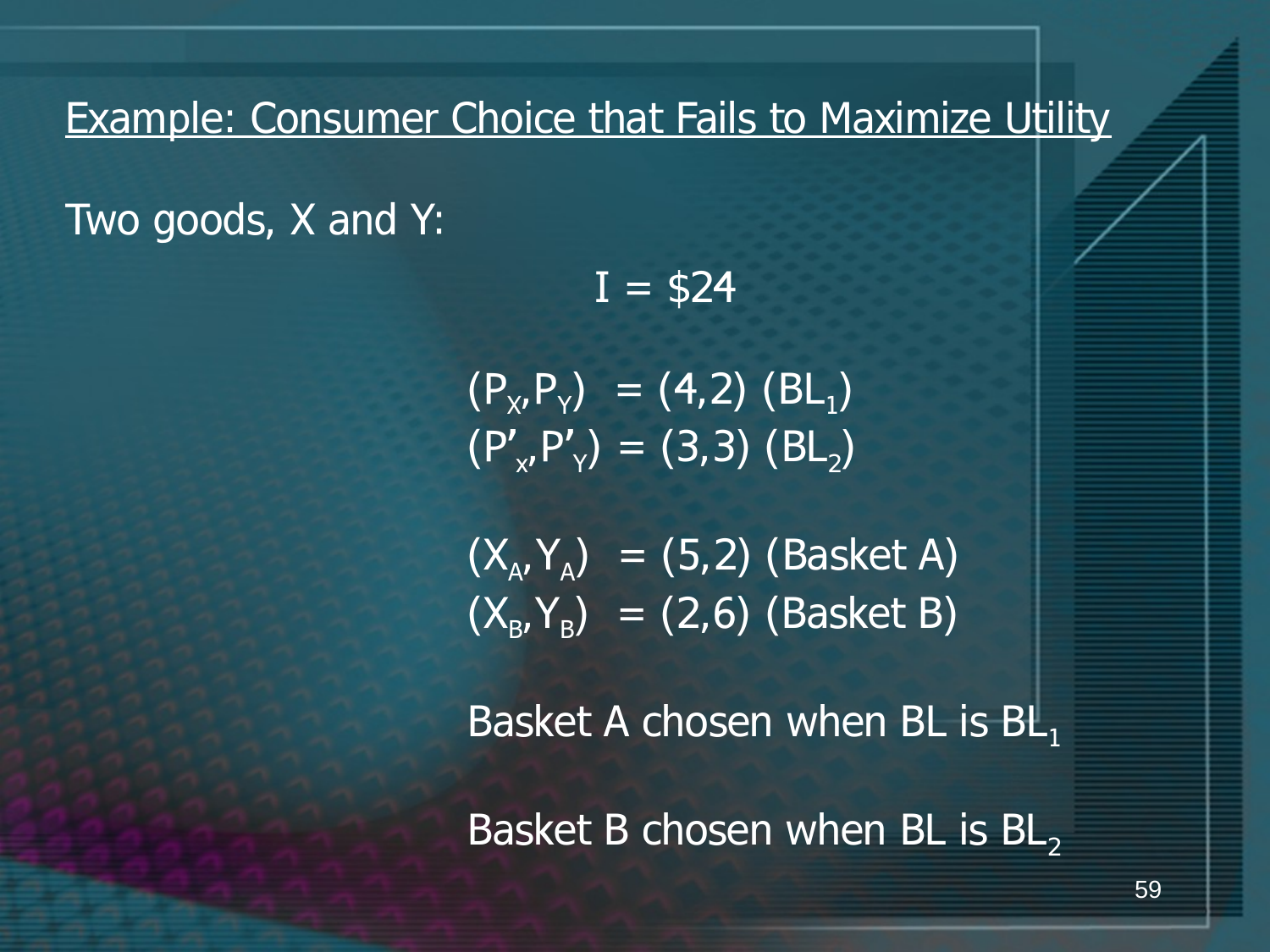

Example: Consumer Choice that Fails to Maximize Utility

Two goods, X and Y:

			I = $24

		(PX,PY)  = (4,2) (BL1)
		(P’x,P’Y) = (3,3) (BL2)

		(XA,YA)  = (5,2) (Basket A)
		(XB,YB)  = (2,6) (Basket B)

		Basket A chosen when BL is BL1

		Basket B chosen when BL is BL2

59